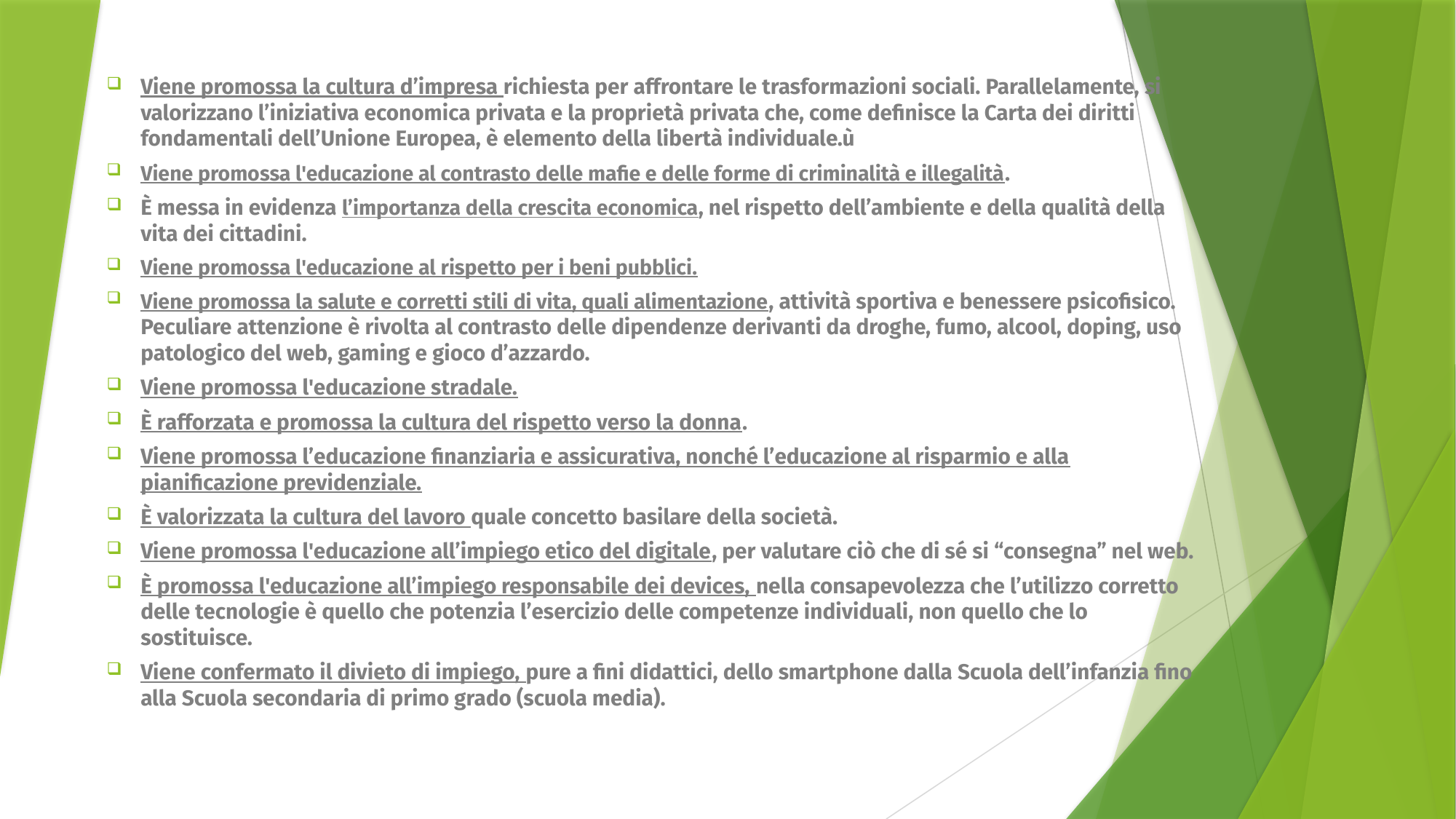

Viene promossa la cultura d’impresa richiesta per affrontare le trasformazioni sociali. Parallelamente, si valorizzano l’iniziativa economica privata e la proprietà privata che, come definisce la Carta dei diritti fondamentali dell’Unione Europea, è elemento della libertà individuale.ù
Viene promossa l'educazione al contrasto delle mafie e delle forme di criminalità e illegalità.
È messa in evidenza l’importanza della crescita economica, nel rispetto dell’ambiente e della qualità della vita dei cittadini.
Viene promossa l'educazione al rispetto per i beni pubblici.
Viene promossa la salute e corretti stili di vita, quali alimentazione, attività sportiva e benessere psicofisico. Peculiare attenzione è rivolta al contrasto delle dipendenze derivanti da droghe, fumo, alcool, doping, uso patologico del web, gaming e gioco d’azzardo.
Viene promossa l'educazione stradale.
È rafforzata e promossa la cultura del rispetto verso la donna.
Viene promossa l’educazione finanziaria e assicurativa, nonché l’educazione al risparmio e alla pianificazione previdenziale.
È valorizzata la cultura del lavoro quale concetto basilare della società.
Viene promossa l'educazione all’impiego etico del digitale, per valutare ciò che di sé si “consegna” nel web.
È promossa l'educazione all’impiego responsabile dei devices, nella consapevolezza che l’utilizzo corretto delle tecnologie è quello che potenzia l’esercizio delle competenze individuali, non quello che lo sostituisce.
Viene confermato il divieto di impiego, pure a fini didattici, dello smartphone dalla Scuola dell’infanzia fino alla Scuola secondaria di primo grado (scuola media).